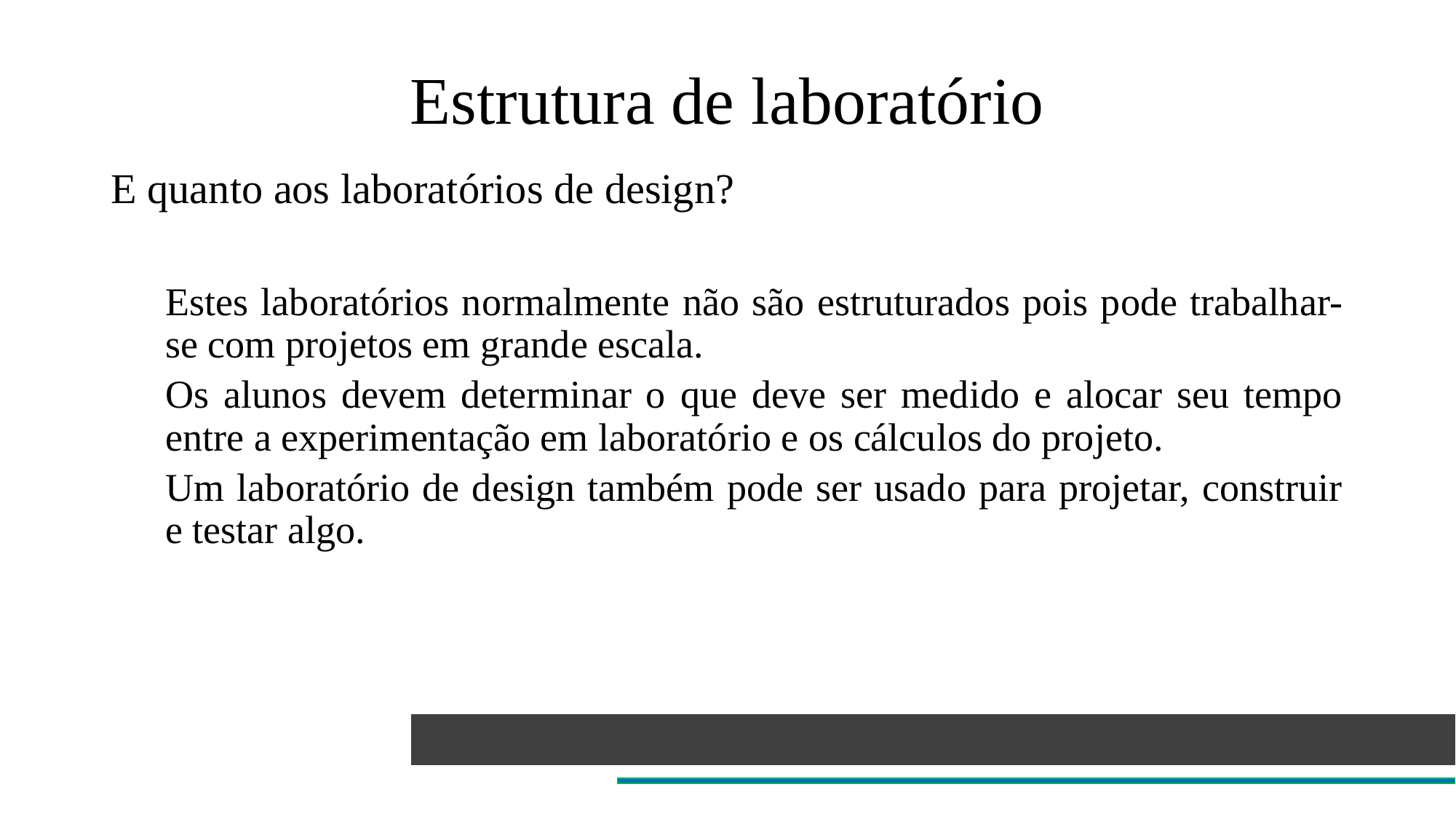

# Estrutura de laboratório
E quanto aos laboratórios de design?

Estes laboratórios normalmente não são estruturados pois pode trabalhar-se com projetos em grande escala.
Os alunos devem determinar o que deve ser medido e alocar seu tempo entre a experimentação em laboratório e os cálculos do projeto.
Um laboratório de design também pode ser usado para projetar, construir e testar algo.